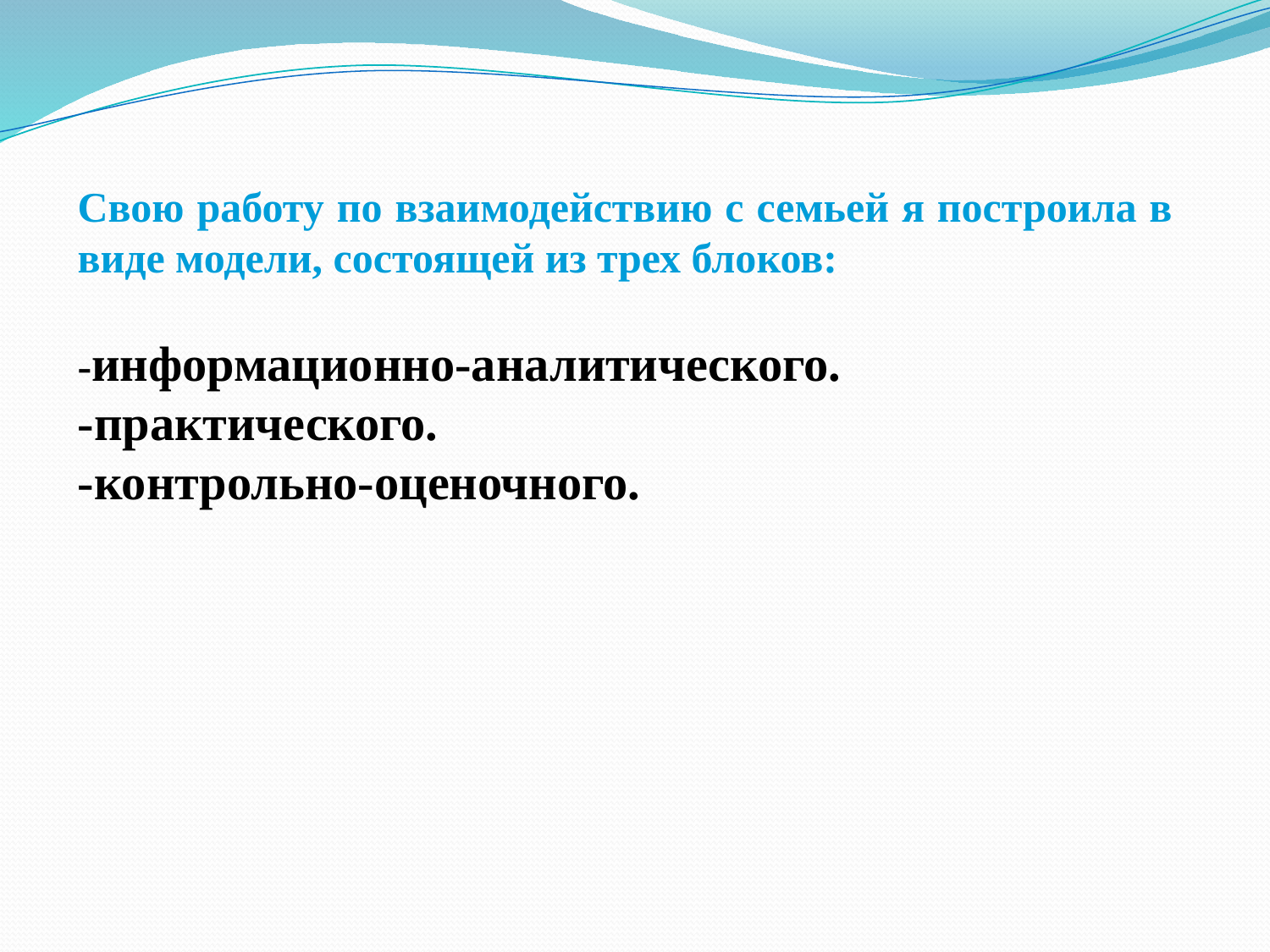

Свою работу по взаимодействию с семьей я построила в виде модели, состоящей из трех блоков:

-информационно-аналитического.
-практического.
-контрольно-оценочного.